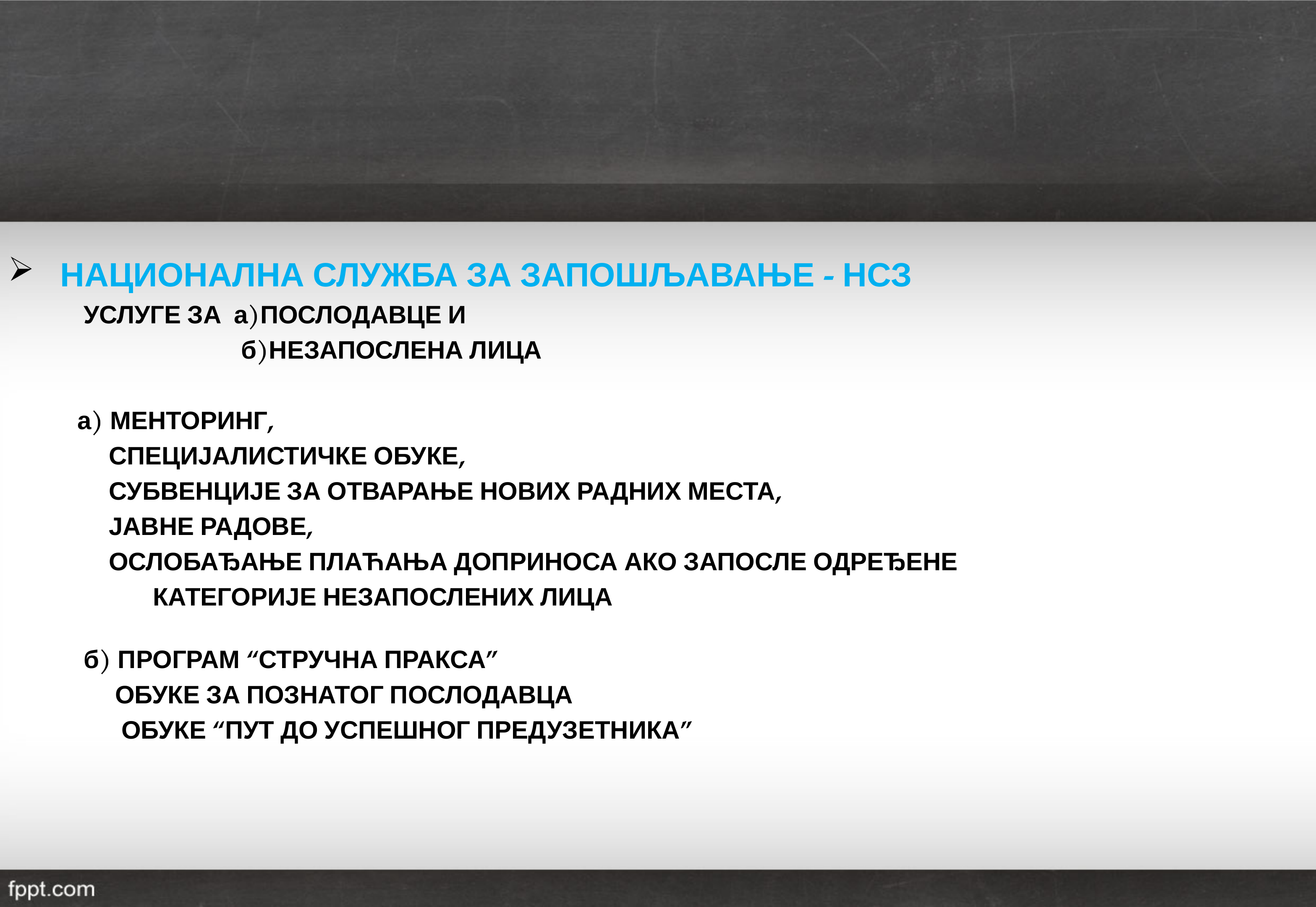

НАЦИОНАЛНА СЛУЖБА ЗА ЗАПОШЉАВАЊЕ - НСЗ
            УСЛУГЕ ЗА  а)ПОСЛОДАВЦЕ И
                                     б)НЕЗАПОСЛЕНА ЛИЦА

           а) МЕНТОРИНГ,
                СПЕЦИЈАЛИСТИЧКЕ ОБУКЕ,
                СУБВЕНЦИЈЕ ЗА ОТВАРАЊЕ НОВИХ РАДНИХ МЕСТА,
                ЈАВНЕ РАДОВЕ,
                ОСЛОБАЂАЊЕ ПЛАЋАЊА ДОПРИНОСА АКО ЗАПОСЛЕ ОДРЕЂЕНЕ
                       КАТЕГОРИЈЕ НЕЗАПОСЛЕНИХ ЛИЦА

            б) ПРОГРАМ “СТРУЧНА ПРАКСА”
                 ОБУКЕ ЗА ПОЗНАТОГ ПОСЛОДАВЦА
                  ОБУКЕ “ПУТ ДО УСПЕШНОГ ПРЕДУЗЕТНИКА”